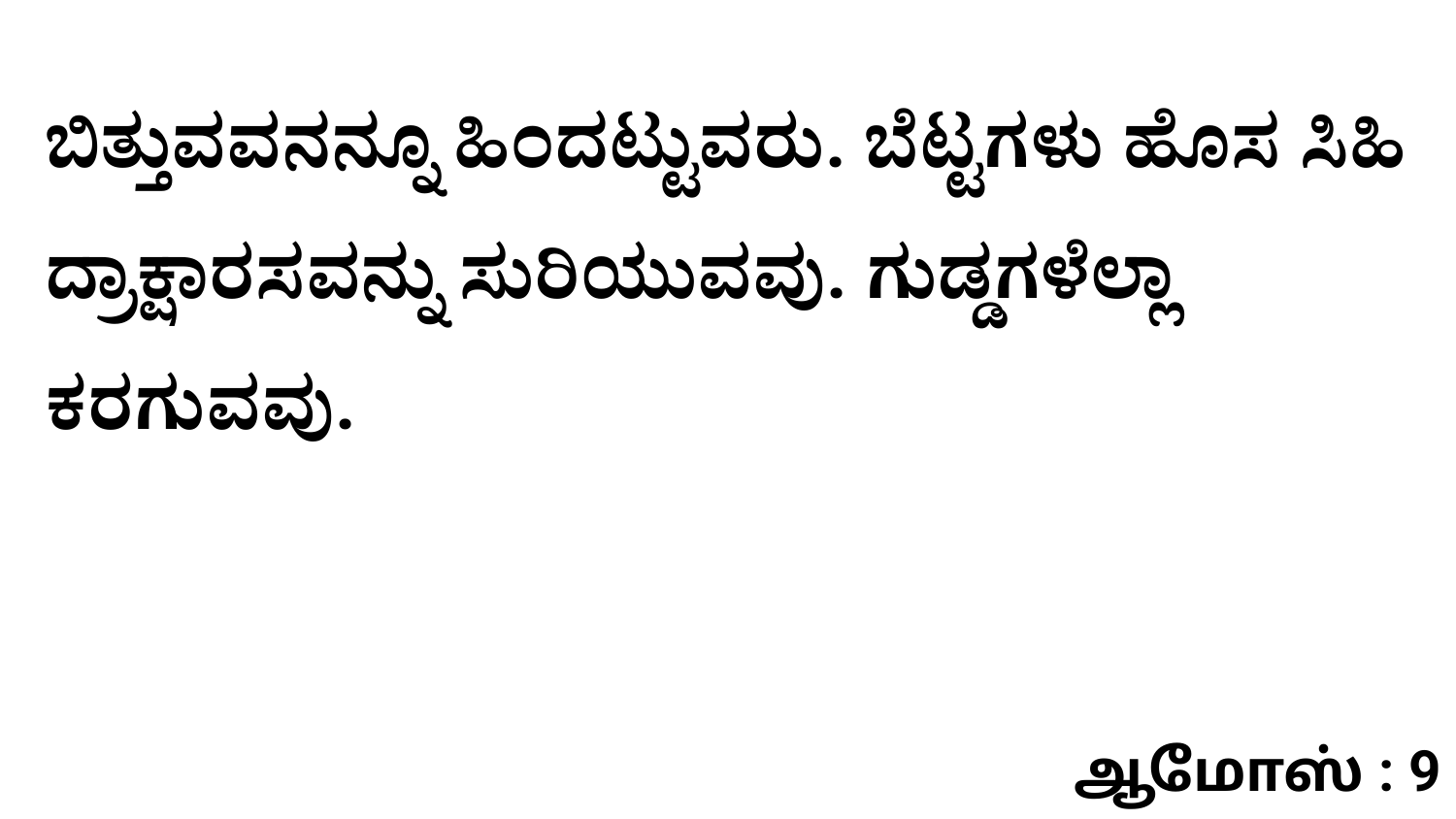

ಬಿತ್ತುವವನನ್ನೂ ಹಿಂದಟ್ಟುವರು. ಬೆಟ್ಟಗಳು ಹೊಸ ಸಿಹಿ ದ್ರಾಕ್ಷಾರಸವನ್ನು ಸುರಿಯುವವು. ಗುಡ್ಡಗಳೆಲ್ಲಾ ಕರಗುವವು.
ஆமோஸ் : 9